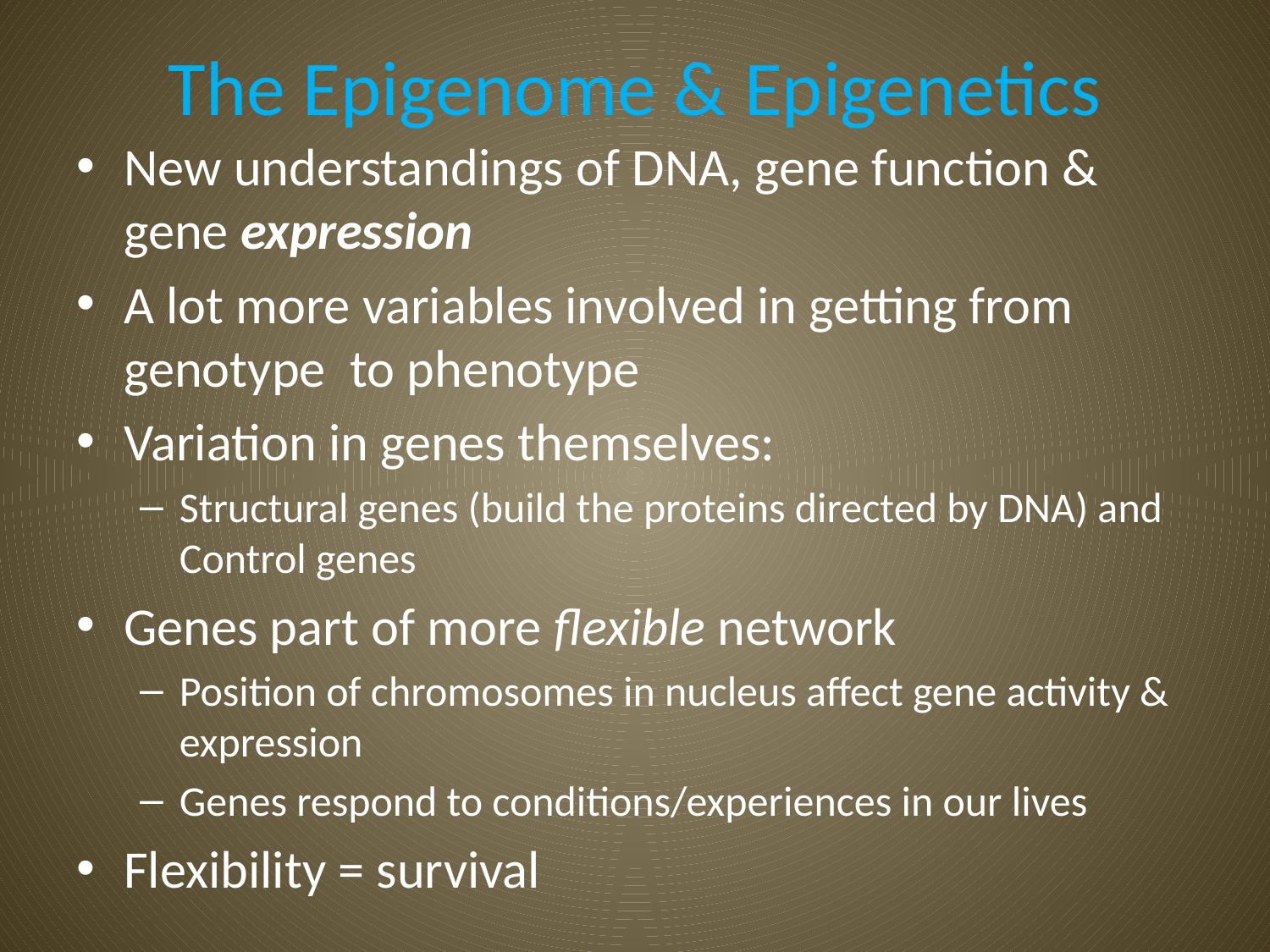

# The Epigenome & Epigenetics
New understandings of DNA, gene function & gene expression
A lot more variables involved in getting from genotype  to phenotype
Variation in genes themselves:
Structural genes (build the proteins directed by DNA) and Control genes
Genes part of more flexible network
Position of chromosomes in nucleus affect gene activity & expression
Genes respond to conditions/experiences in our lives
Flexibility = survival